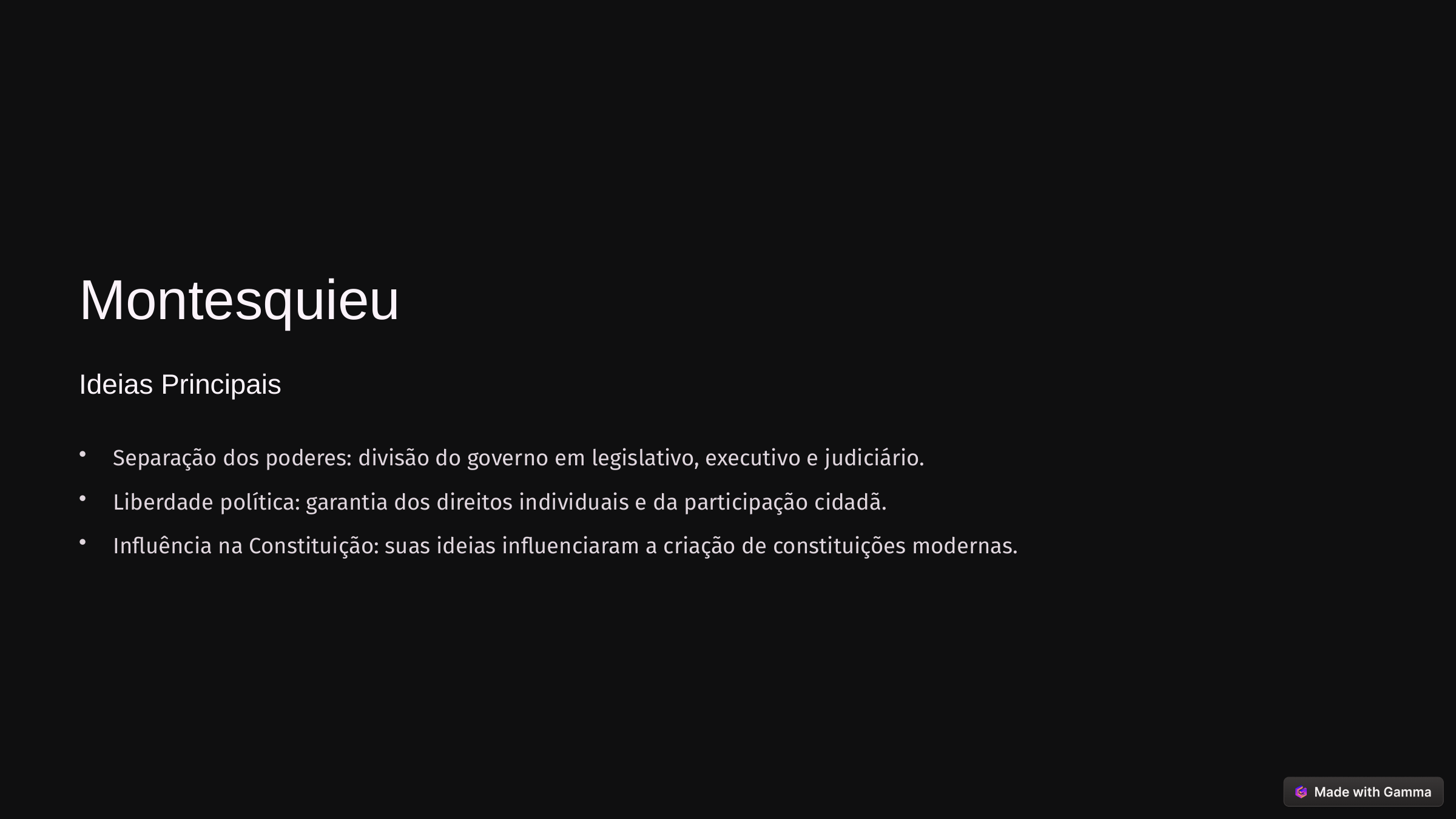

Montesquieu
Ideias Principais
Separação dos poderes: divisão do governo em legislativo, executivo e judiciário.
Liberdade política: garantia dos direitos individuais e da participação cidadã.
Influência na Constituição: suas ideias influenciaram a criação de constituições modernas.